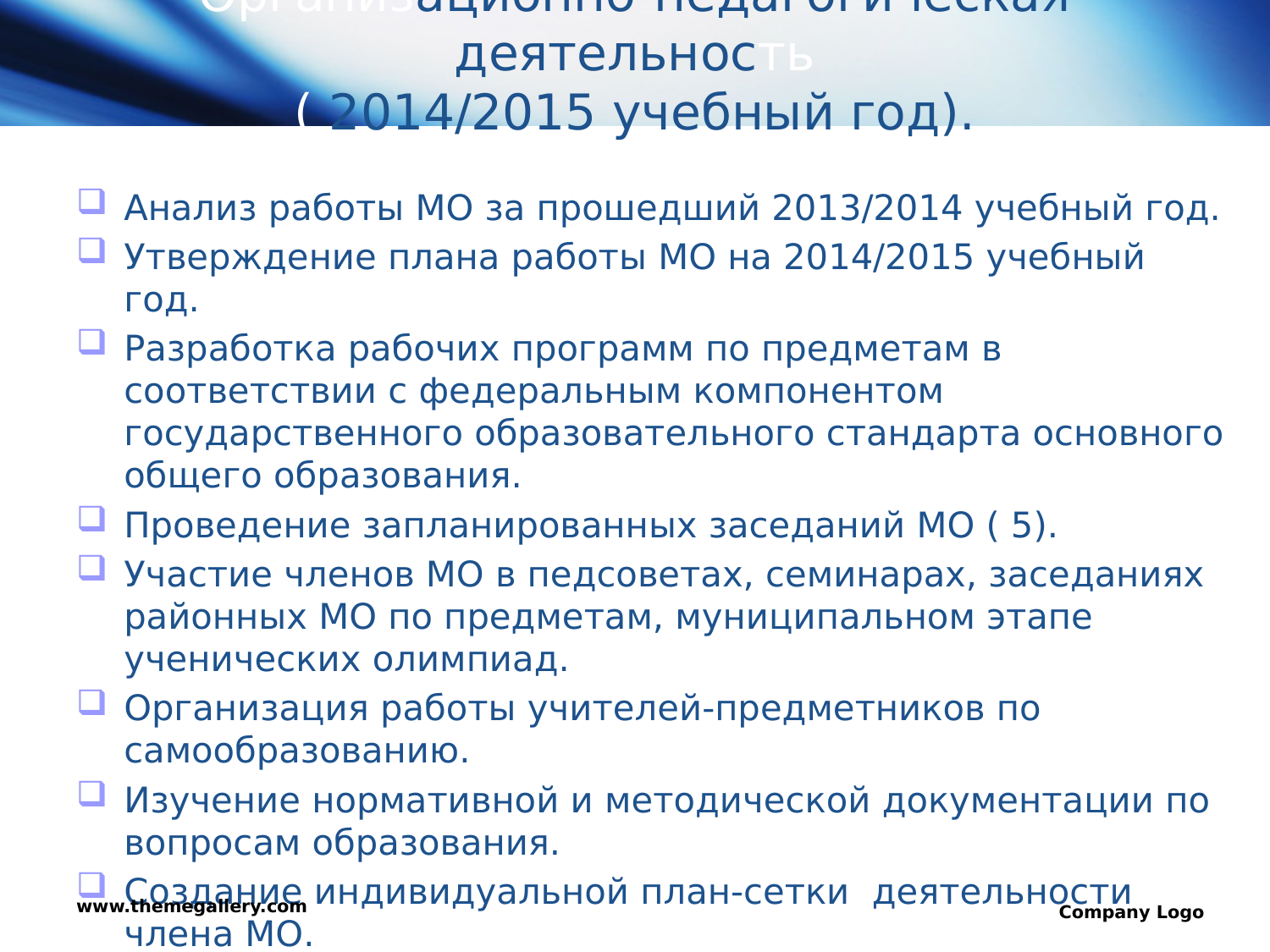

# Организационно-педагогическая деятельность ( 2014/2015 учебный год).

Анализ работы МО за прошедший 2013/2014 учебный год.
Утверждение плана работы МО на 2014/2015 учебный год.
Разработка рабочих программ по предметам в соответствии с федеральным компонентом государственного образовательного стандарта основного общего образования.
Проведение запланированных заседаний МО ( 5).
Участие членов МО в педсоветах, семинарах, заседаниях районных МО по предметам, муниципальном этапе ученических олимпиад.
Организация работы учителей-предметников по самообразованию.
Изучение нормативной и методической документации по вопросам образования.
Создание индивидуальной план-сетки  деятельности члена МО.

www.themegallery.com
Company Logo